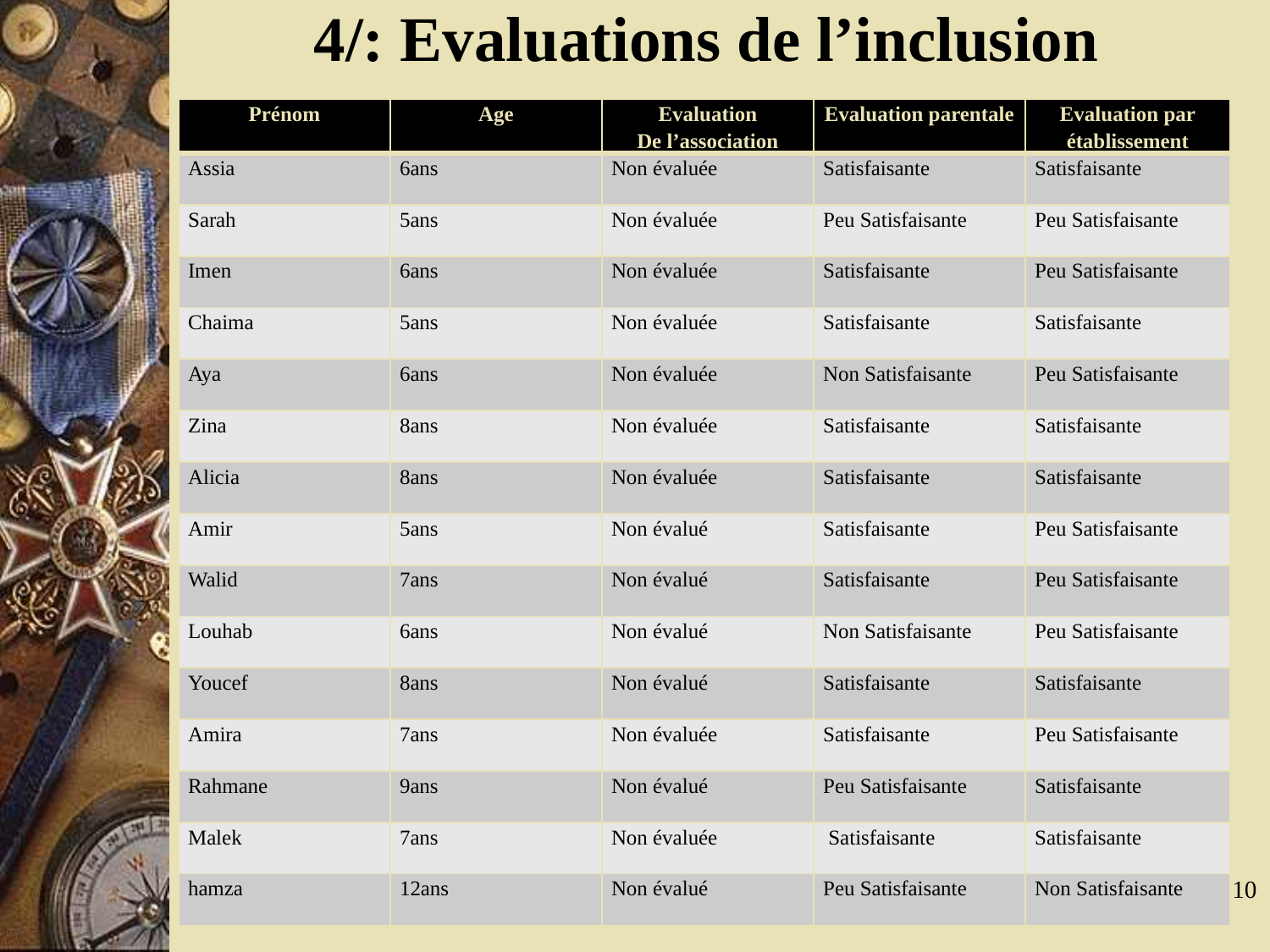

# 4/: Evaluations de l’inclusion
| Prénom | Age | Evaluation De l’association | Evaluation parentale | Evaluation par établissement |
| --- | --- | --- | --- | --- |
| Assia | 6ans | Non évaluée | Satisfaisante | Satisfaisante |
| Sarah | 5ans | Non évaluée | Peu Satisfaisante | Peu Satisfaisante |
| Imen | 6ans | Non évaluée | Satisfaisante | Peu Satisfaisante |
| Chaima | 5ans | Non évaluée | Satisfaisante | Satisfaisante |
| Aya | 6ans | Non évaluée | Non Satisfaisante | Peu Satisfaisante |
| Zina | 8ans | Non évaluée | Satisfaisante | Satisfaisante |
| Alicia | 8ans | Non évaluée | Satisfaisante | Satisfaisante |
| Amir | 5ans | Non évalué | Satisfaisante | Peu Satisfaisante |
| Walid | 7ans | Non évalué | Satisfaisante | Peu Satisfaisante |
| Louhab | 6ans | Non évalué | Non Satisfaisante | Peu Satisfaisante |
| Youcef | 8ans | Non évalué | Satisfaisante | Satisfaisante |
| Amira | 7ans | Non évaluée | Satisfaisante | Peu Satisfaisante |
| Rahmane | 9ans | Non évalué | Peu Satisfaisante | Satisfaisante |
| Malek | 7ans | Non évaluée | Satisfaisante | Satisfaisante |
| hamza | 12ans | Non évalué | Peu Satisfaisante | Non Satisfaisante |
10